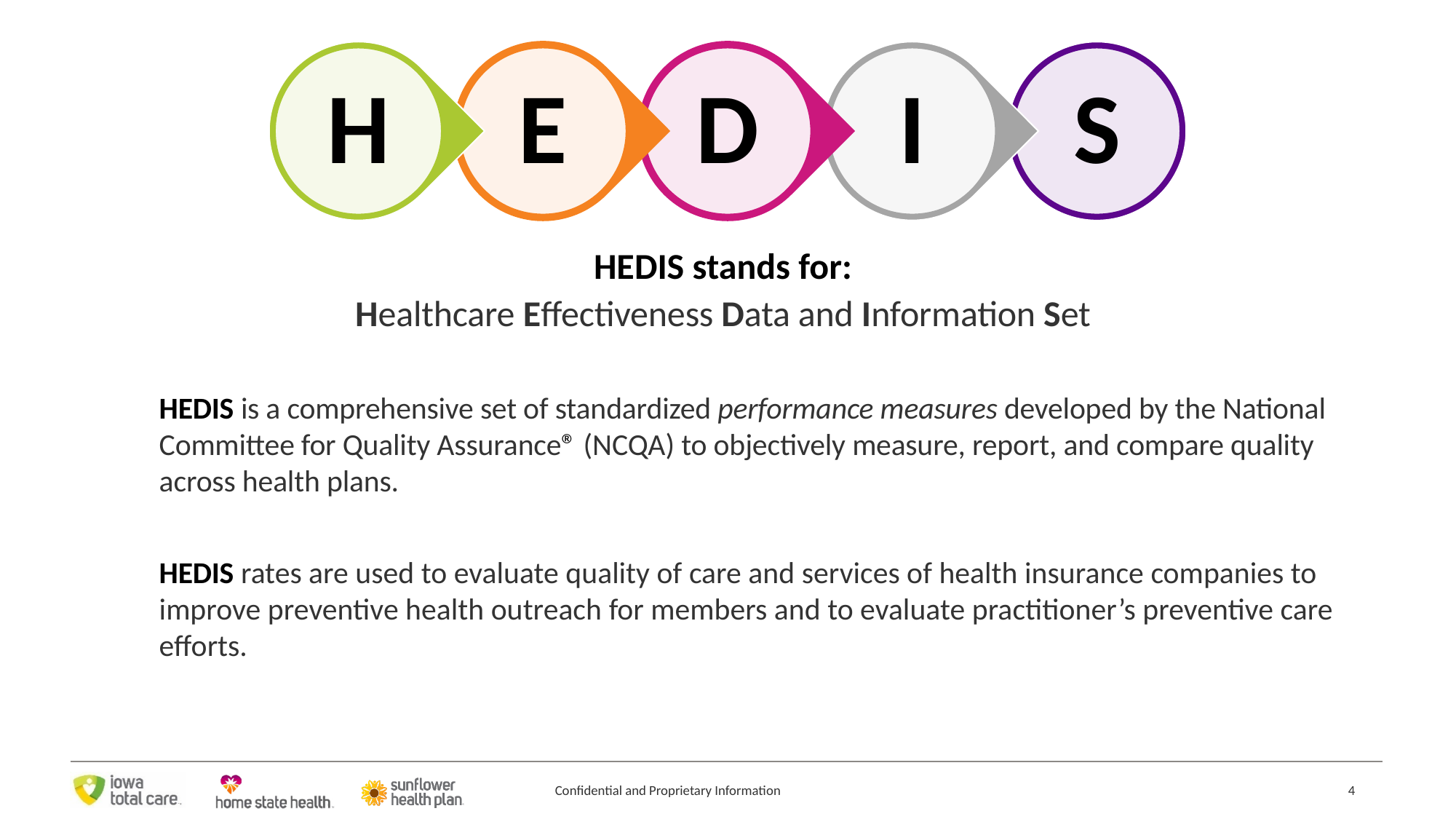

H
E
D
I
S
# HEDIS stands for: Healthcare Effectiveness Data and Information Set
HEDIS is a comprehensive set of standardized performance measures developed by the National Committee for Quality Assurance® (NCQA) to objectively measure, report, and compare quality across health plans.
HEDIS rates are used to evaluate quality of care and services of health insurance companies to improve preventive health outreach for members and to evaluate practitioner’s preventive care efforts.